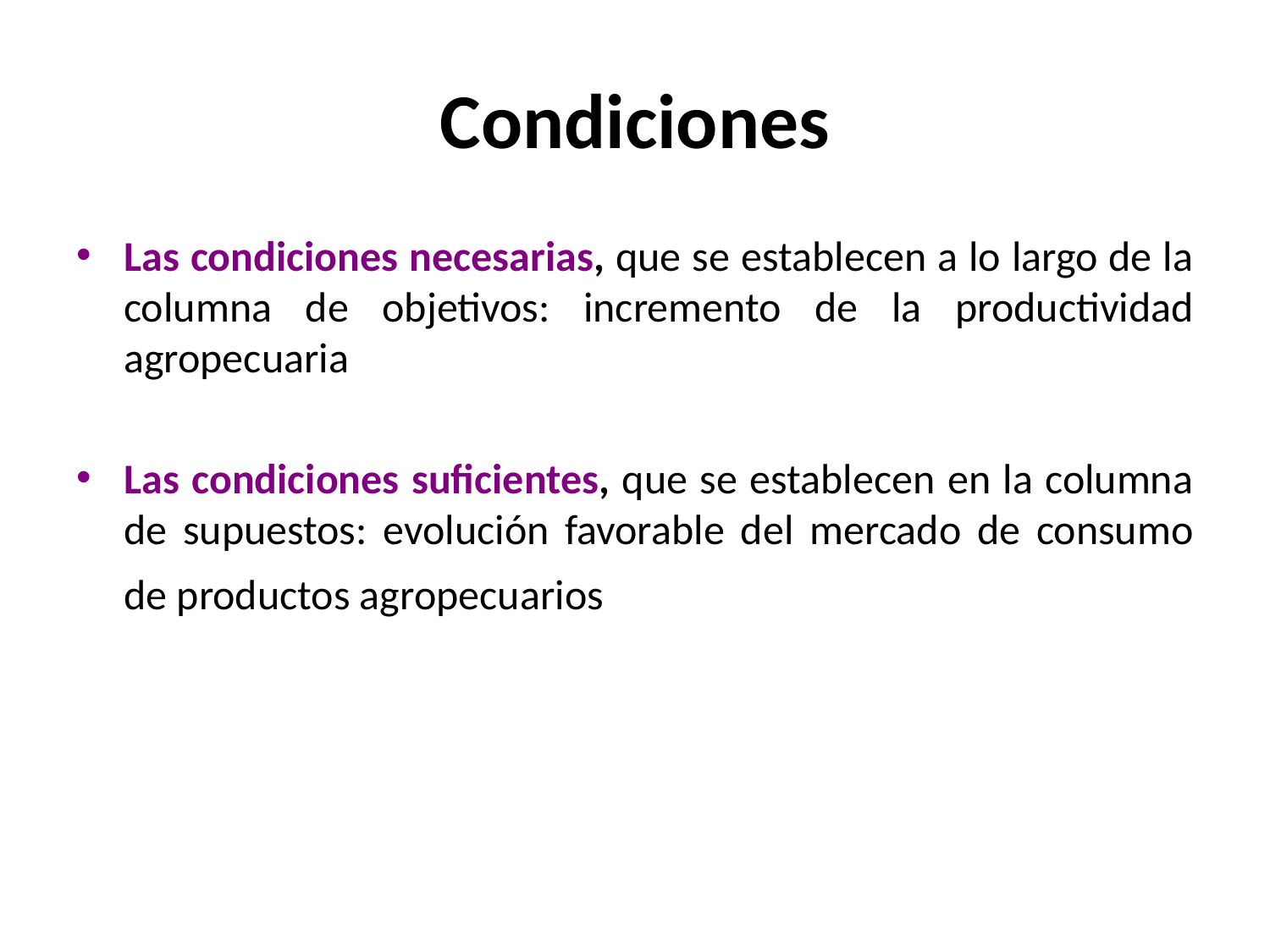

# Condiciones
Las condiciones necesarias, que se establecen a lo largo de la columna de objetivos: incremento de la productividad agropecuaria

Las condiciones suficientes, que se establecen en la columna de supuestos: evolución favorable del mercado de consumo de productos agropecuarios